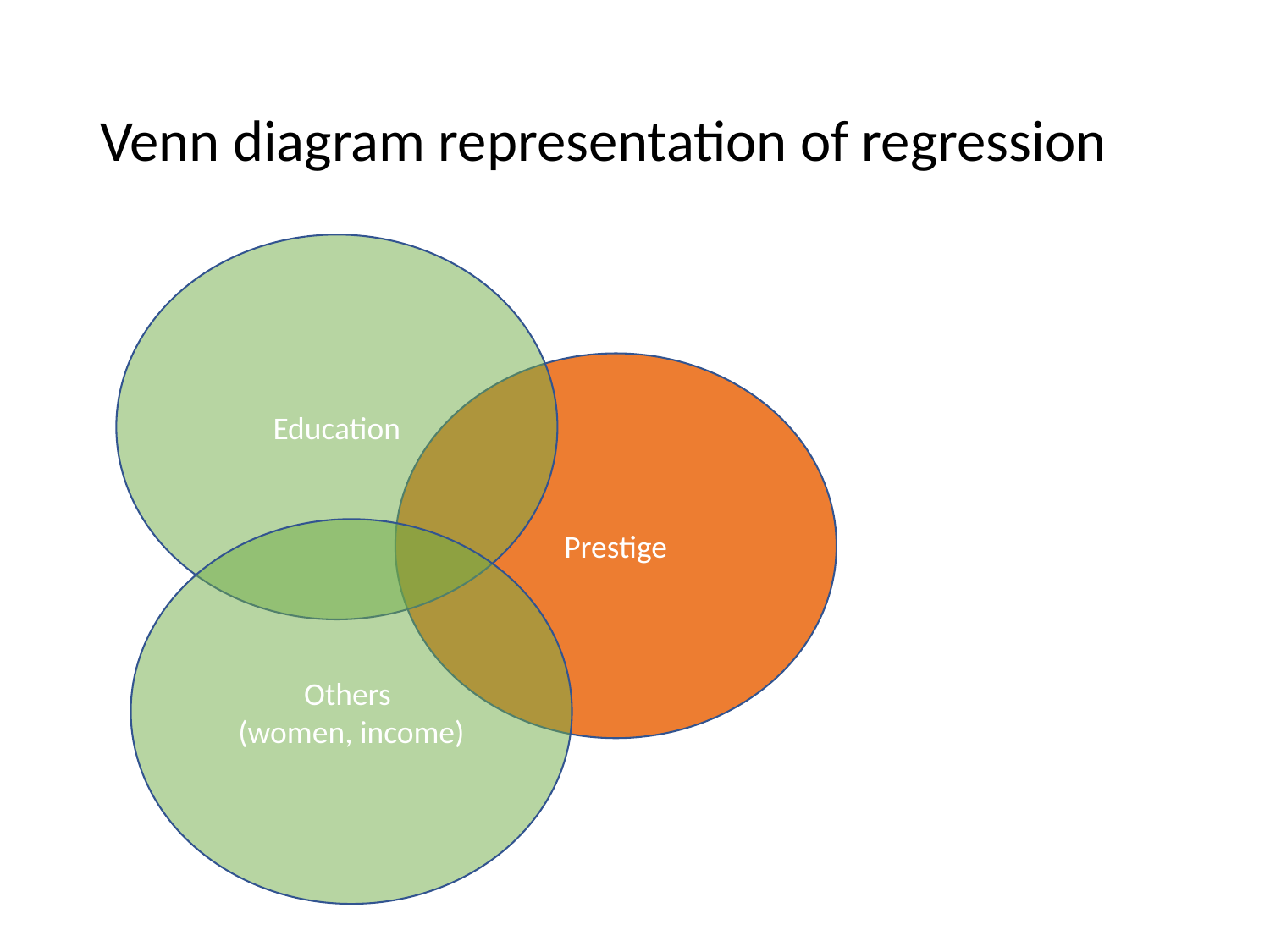

# Venn diagram representation of regression
Education
Prestige
Others
(women, income)